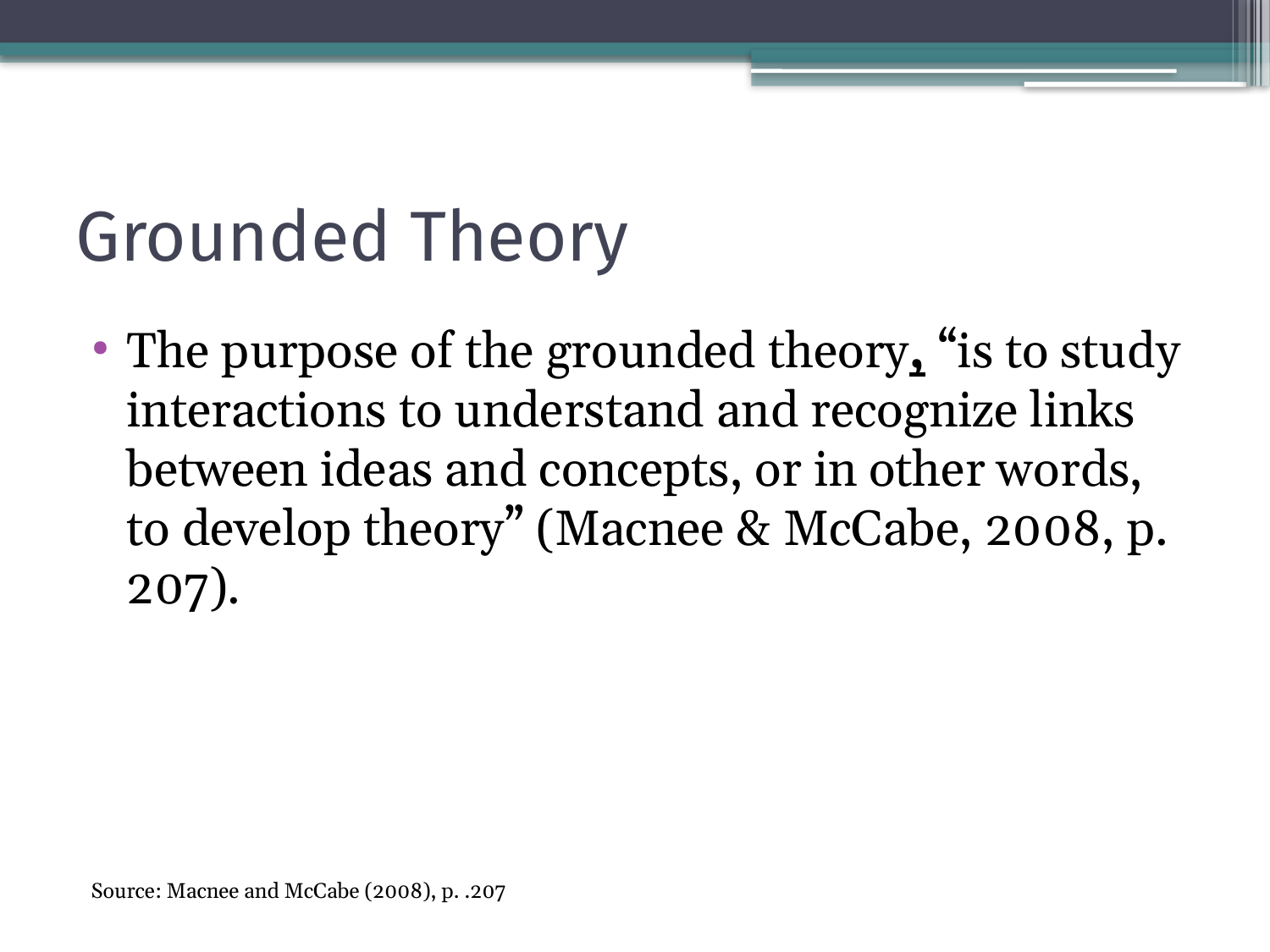

# Grounded Theory
The purpose of the grounded theory, “is to study interactions to understand and recognize links between ideas and concepts, or in other words, to develop theory” (Macnee & McCabe, 2008, p. 207).

Source: Macnee and McCabe (2008), p. .207